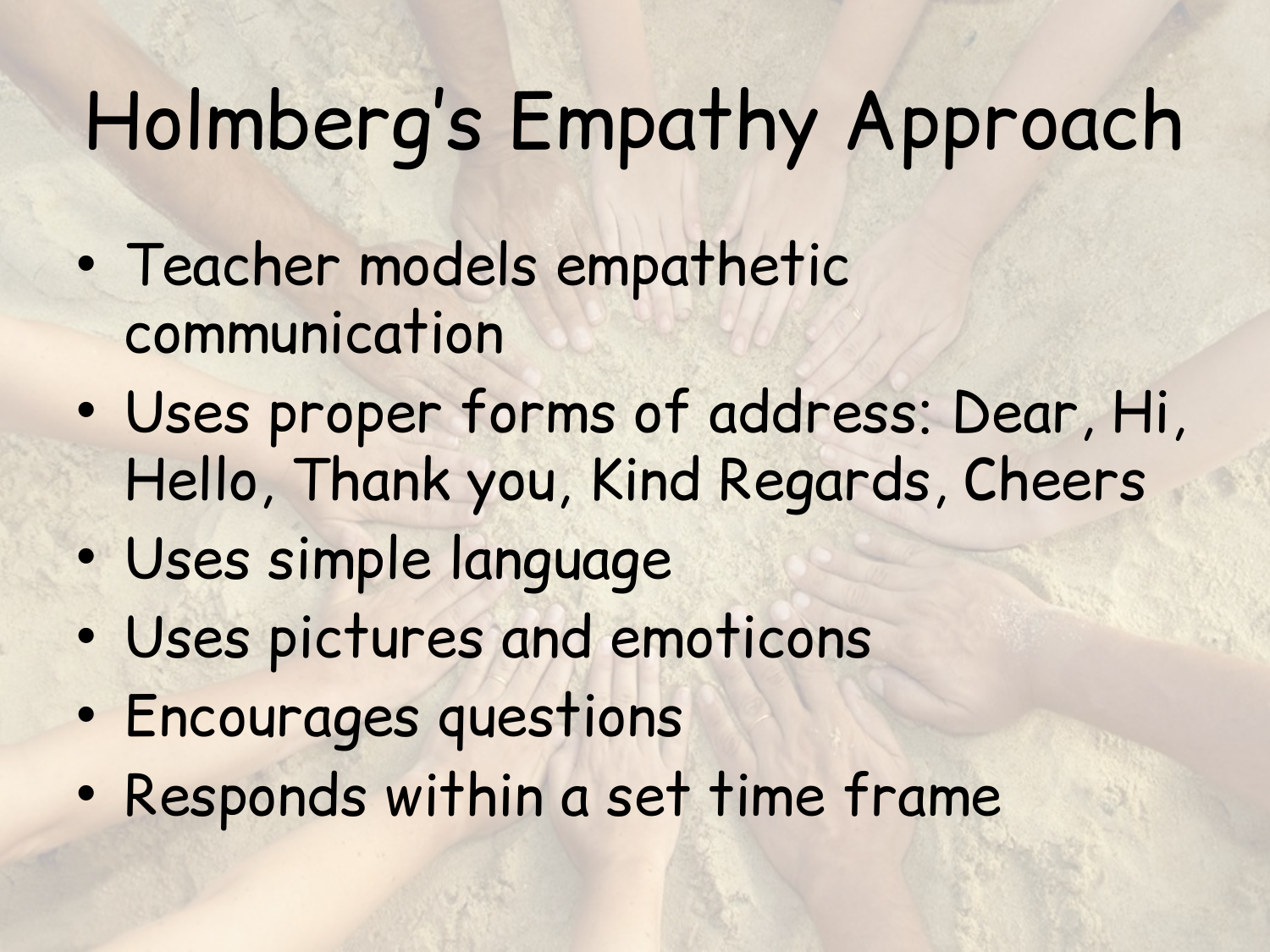

# Holmberg’s Empathy Approach
Teacher models empathetic communication
Uses proper forms of address: Dear, Hi, Hello, Thank you, Kind Regards, Cheers
Uses simple language
Uses pictures and emoticons
Encourages questions
Responds within a set time frame